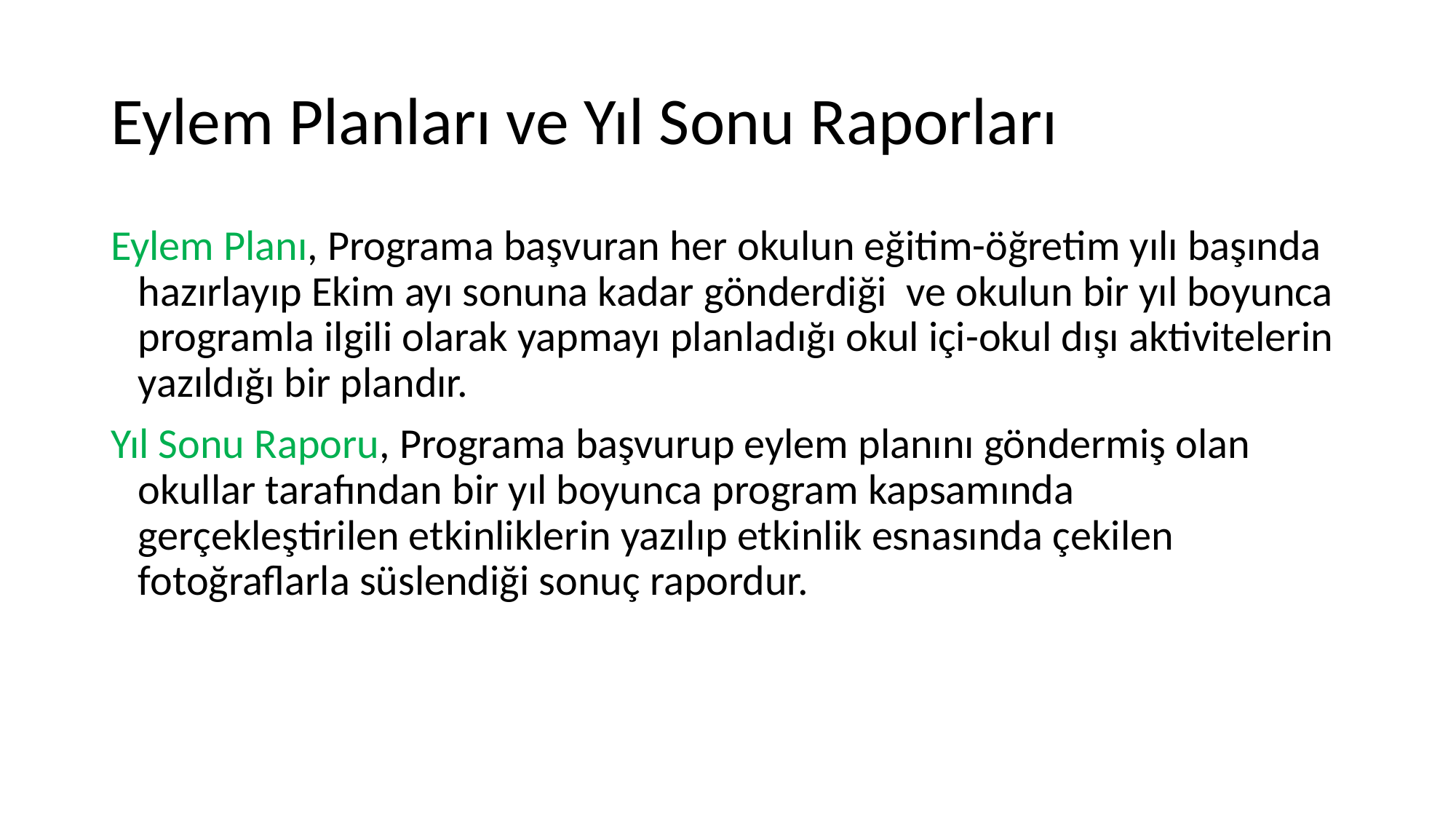

# Eylem Planları ve Yıl Sonu Raporları
Eylem Planı, Programa başvuran her okulun eğitim-öğretim yılı başında hazırlayıp Ekim ayı sonuna kadar gönderdiği  ve okulun bir yıl boyunca programla ilgili olarak yapmayı planladığı okul içi-okul dışı aktivitelerin yazıldığı bir plandır.
Yıl Sonu Raporu, Programa başvurup eylem planını göndermiş olan okullar tarafından bir yıl boyunca program kapsamında gerçekleştirilen etkinliklerin yazılıp etkinlik esnasında çekilen fotoğraflarla süslendiği sonuç rapordur.